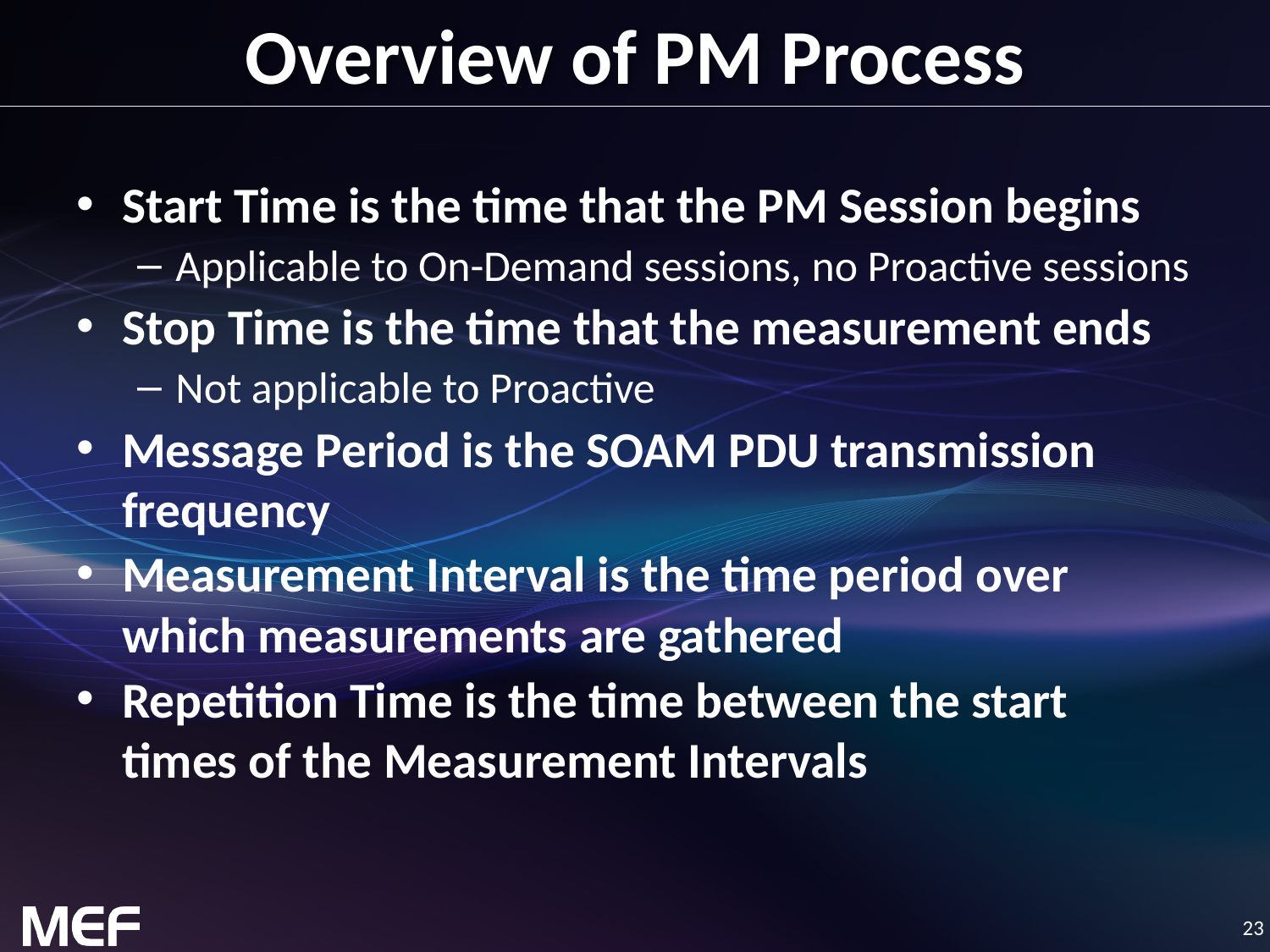

# Overview of PM Process
Start Time is the time that the PM Session begins
Applicable to On-Demand sessions, no Proactive sessions
Stop Time is the time that the measurement ends
Not applicable to Proactive
Message Period is the SOAM PDU transmission frequency
Measurement Interval is the time period over which measurements are gathered
Repetition Time is the time between the start times of the Measurement Intervals